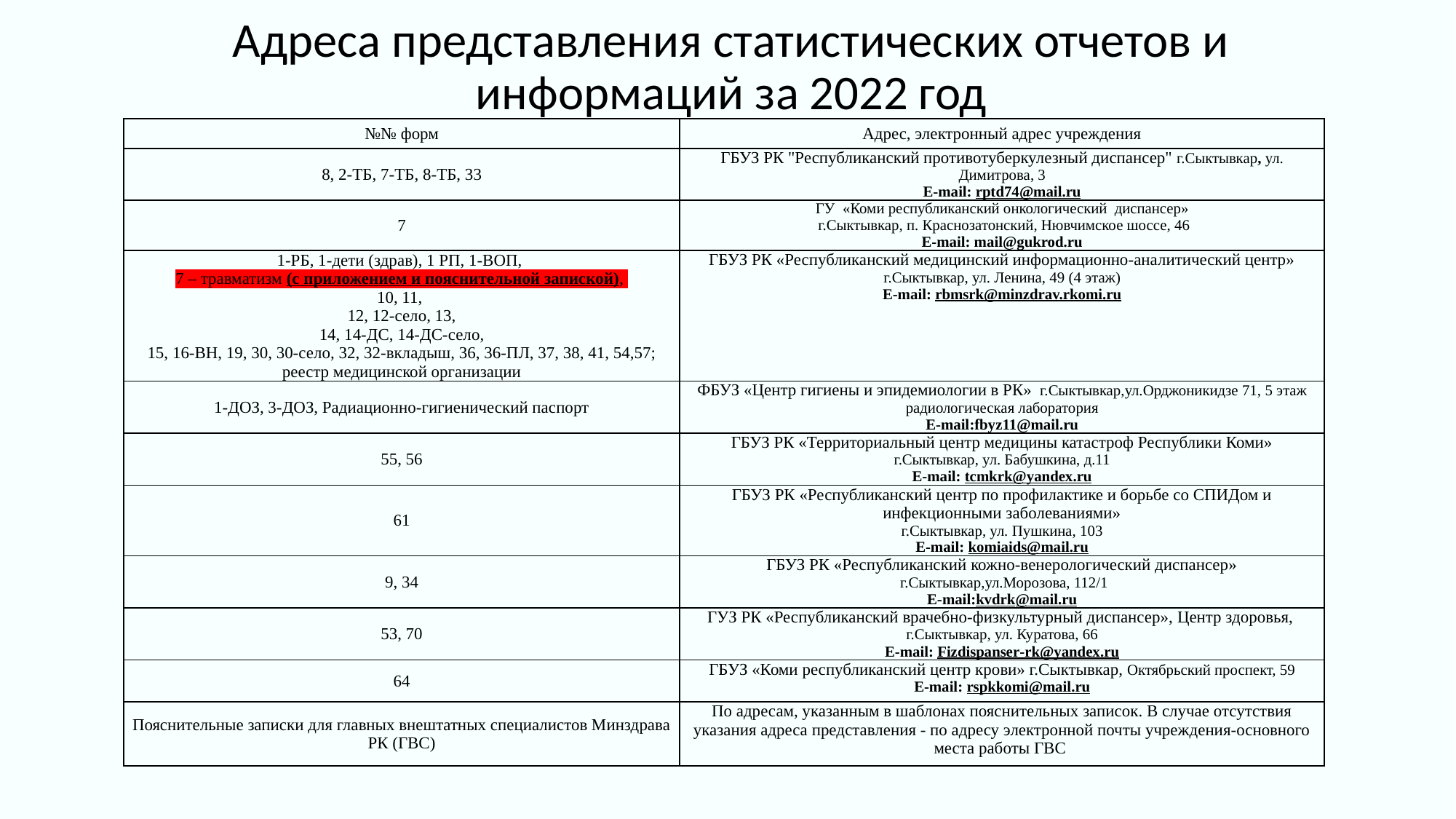

# Адреса представления статистических отчетов и информаций за 2022 год
| №№ форм | Адрес, электронный адрес учреждения |
| --- | --- |
| 8, 2-ТБ, 7-ТБ, 8-ТБ, 33 | ГБУЗ РК "Республиканский противотуберкулезный диспансер" г.Сыктывкар, ул. Димитрова, 3 E-mail: rptd74@mail.ru |
| 7 | ГУ «Коми республиканский онкологический диспансер» г.Сыктывкар, п. Краснозатонский, Нювчимское шоссе, 46 E-mail: mail@gukrod.ru |
| 1-РБ, 1-дети (здрав), 1 РП, 1-ВОП, 7 – травматизм (с приложением и пояснительной запиской), 10, 11, 12, 12-село, 13, 14, 14-ДС, 14-ДС-село, 15, 16-ВН, 19, 30, 30-село, 32, 32-вкладыш, 36, 36-ПЛ, 37, 38, 41, 54,57; реестр медицинской организации | ГБУЗ РК «Республиканский медицинский информационно-аналитический центр» г.Сыктывкар, ул. Ленина, 49 (4 этаж) E-mail: rbmsrk@minzdrav.rkomi.ru |
| 1-ДОЗ, 3-ДОЗ, Радиационно-гигиенический паспорт | ФБУЗ «Центр гигиены и эпидемиологии в РК» г.Сыктывкар,ул.Орджоникидзе 71, 5 этаж радиологическая лаборатория E-mail:fbyz11@mail.ru |
| 55, 56 | ГБУЗ РК «Территориальный центр медицины катастроф Республики Коми» г.Сыктывкар, ул. Бабушкина, д.11 E-mail: tcmkrk@yandex.ru |
| 61 | ГБУЗ РК «Республиканский центр по профилактике и борьбе со СПИДом и инфекционными заболеваниями» г.Сыктывкар, ул. Пушкина, 103 E-mail: komiaids@mail.ru |
| 9, 34 | ГБУЗ РК «Республиканский кожно-венерологический диспансер» г.Сыктывкар,ул.Морозова, 112/1 E-mail:kvdrk@mail.ru |
| 53, 70 | ГУЗ РК «Республиканский врачебно-физкультурный диспансер», Центр здоровья, г.Сыктывкар, ул. Куратова, 66 E-mail: Fizdispanser-rk@yandex.ru |
| 64 | ГБУЗ «Коми республиканский центр крови» г.Сыктывкар, Октябрьский проспект, 59 E-mail: rspkkomi@mail.ru |
| Пояснительные записки для главных внештатных специалистов Минздрава РК (ГВС) | По адресам, указанным в шаблонах пояснительных записок. В случае отсутствия указания адреса представления - по адресу электронной почты учреждения-основного места работы ГВС |